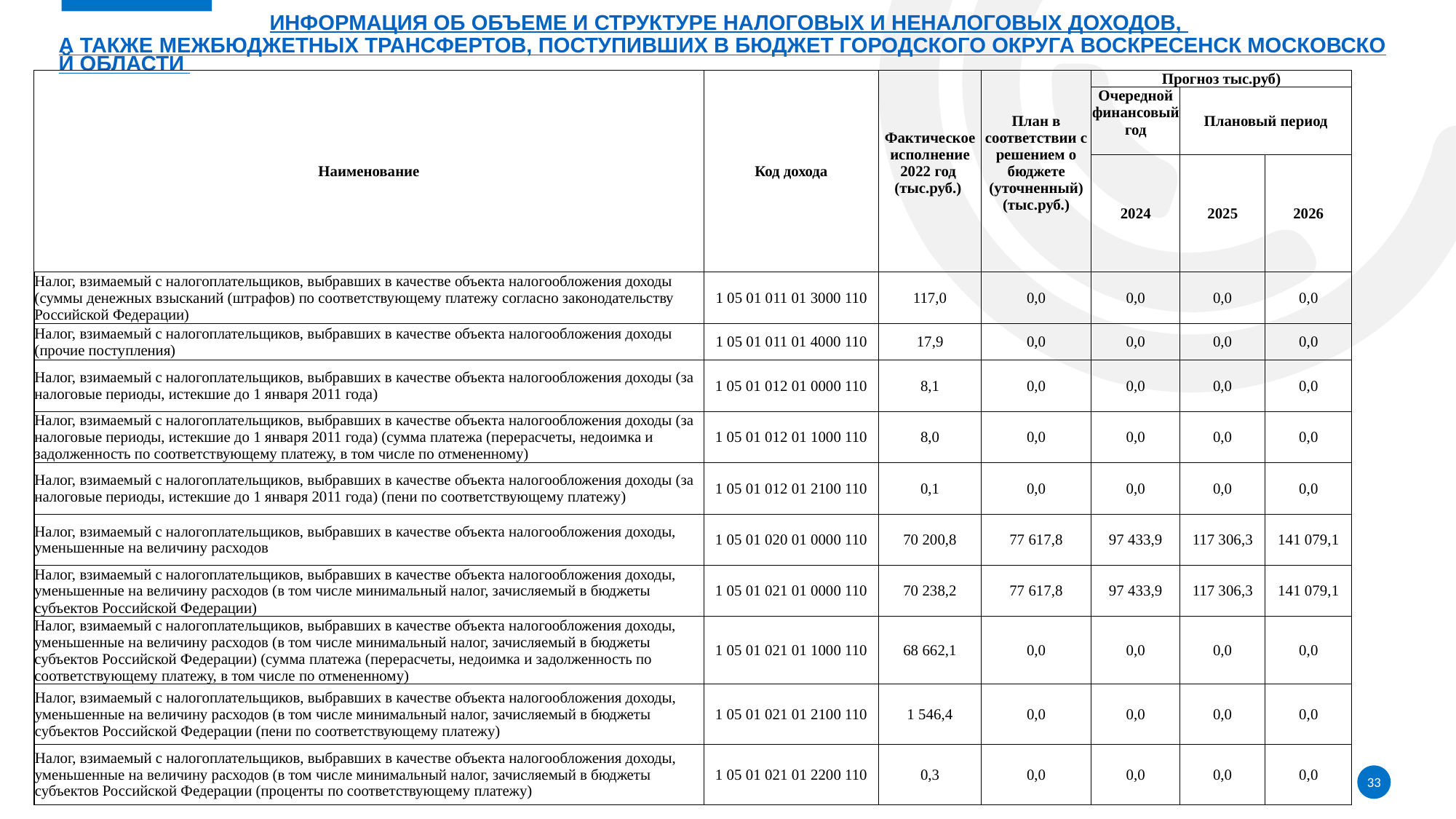

# Информация об объеме и структуре налоговых и неналоговых доходов, а также межбюджетных трансфертов, поступивших в бюджет городского округа Воскресенск Московской области
| Наименование | Код дохода | Фактическое исполнение 2022 год (тыс.руб.) | План в соответствии с решением о бюджете (уточненный) (тыс.руб.) | Прогноз тыс.руб) |  |  |
| --- | --- | --- | --- | --- | --- | --- |
|  |  |  |  | Очередной финансовый год | Плановый период |  |
|  |  |  |  | 2024 | 2025 | 2026 |
| Налог, взимаемый с налогоплательщиков, выбравших в качестве объекта налогообложения доходы (суммы денежных взысканий (штрафов) по соответствующему платежу согласно законодательству Российской Федерации) | 1 05 01 011 01 3000 110 | 117,0 | 0,0 | 0,0 | 0,0 | 0,0 |
| Налог, взимаемый с налогоплательщиков, выбравших в качестве объекта налогообложения доходы (прочие поступления) | 1 05 01 011 01 4000 110 | 17,9 | 0,0 | 0,0 | 0,0 | 0,0 |
| Налог, взимаемый с налогоплательщиков, выбравших в качестве объекта налогообложения доходы (за налоговые периоды, истекшие до 1 января 2011 года) | 1 05 01 012 01 0000 110 | 8,1 | 0,0 | 0,0 | 0,0 | 0,0 |
| Налог, взимаемый с налогоплательщиков, выбравших в качестве объекта налогообложения доходы (за налоговые периоды, истекшие до 1 января 2011 года) (сумма платежа (перерасчеты, недоимка и задолженность по соответствующему платежу, в том числе по отмененному) | 1 05 01 012 01 1000 110 | 8,0 | 0,0 | 0,0 | 0,0 | 0,0 |
| Налог, взимаемый с налогоплательщиков, выбравших в качестве объекта налогообложения доходы (за налоговые периоды, истекшие до 1 января 2011 года) (пени по соответствующему платежу) | 1 05 01 012 01 2100 110 | 0,1 | 0,0 | 0,0 | 0,0 | 0,0 |
| Налог, взимаемый с налогоплательщиков, выбравших в качестве объекта налогообложения доходы, уменьшенные на величину расходов | 1 05 01 020 01 0000 110 | 70 200,8 | 77 617,8 | 97 433,9 | 117 306,3 | 141 079,1 |
| Налог, взимаемый с налогоплательщиков, выбравших в качестве объекта налогообложения доходы, уменьшенные на величину расходов (в том числе минимальный налог, зачисляемый в бюджеты субъектов Российской Федерации) | 1 05 01 021 01 0000 110 | 70 238,2 | 77 617,8 | 97 433,9 | 117 306,3 | 141 079,1 |
| Налог, взимаемый с налогоплательщиков, выбравших в качестве объекта налогообложения доходы, уменьшенные на величину расходов (в том числе минимальный налог, зачисляемый в бюджеты субъектов Российской Федерации) (сумма платежа (перерасчеты, недоимка и задолженность по соответствующему платежу, в том числе по отмененному) | 1 05 01 021 01 1000 110 | 68 662,1 | 0,0 | 0,0 | 0,0 | 0,0 |
| Налог, взимаемый с налогоплательщиков, выбравших в качестве объекта налогообложения доходы, уменьшенные на величину расходов (в том числе минимальный налог, зачисляемый в бюджеты субъектов Российской Федерации (пени по соответствующему платежу) | 1 05 01 021 01 2100 110 | 1 546,4 | 0,0 | 0,0 | 0,0 | 0,0 |
| Налог, взимаемый с налогоплательщиков, выбравших в качестве объекта налогообложения доходы, уменьшенные на величину расходов (в том числе минимальный налог, зачисляемый в бюджеты субъектов Российской Федерации (проценты по соответствующему платежу) | 1 05 01 021 01 2200 110 | 0,3 | 0,0 | 0,0 | 0,0 | 0,0 |

33